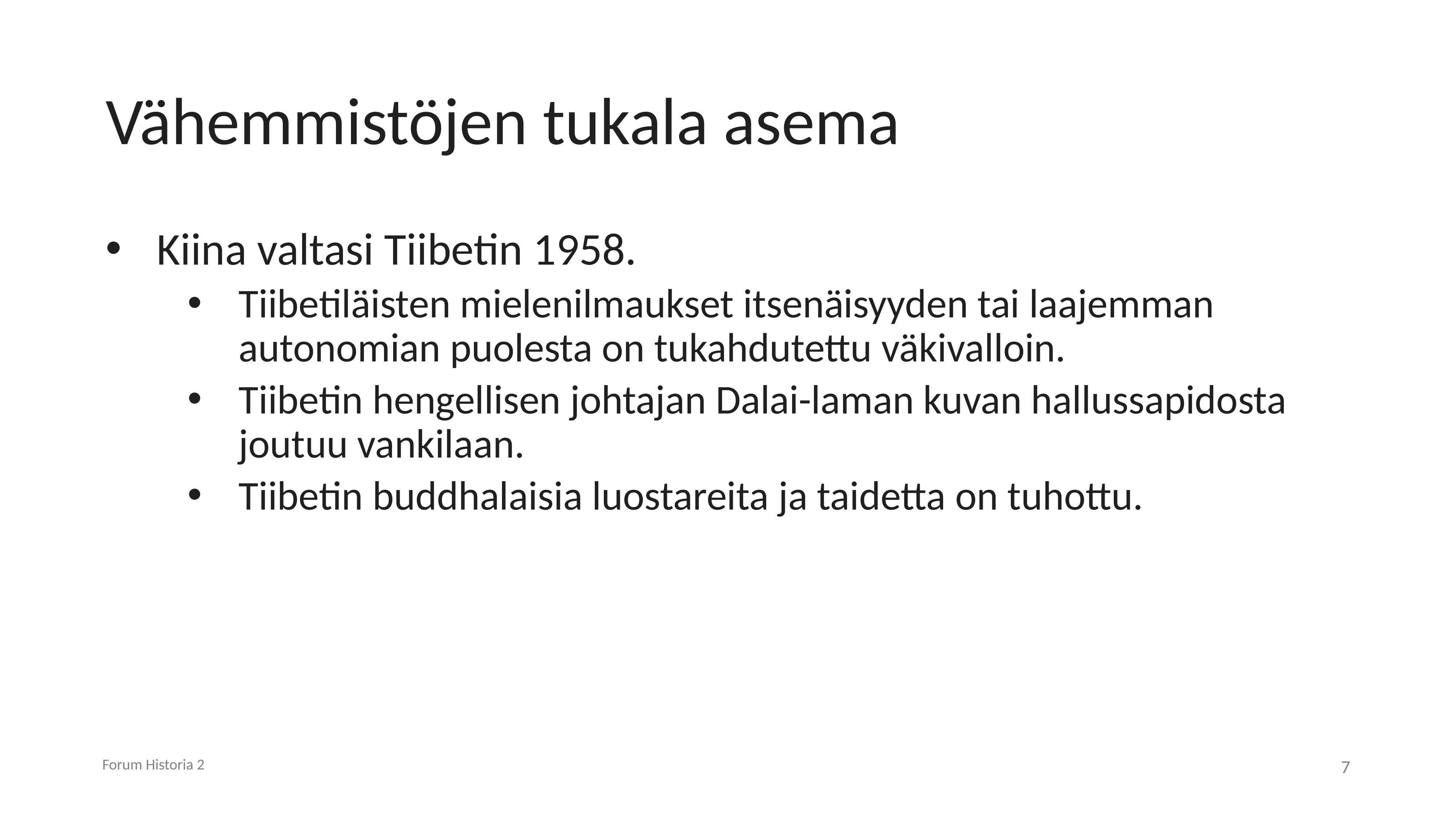

# Vähemmistöjen tukala asema
Kiina valtasi Tiibetin 1958.
Tiibetiläisten mielenilmaukset itsenäisyyden tai laajemman autonomian puolesta on tukahdutettu väkivalloin.
Tiibetin hengellisen johtajan Dalai-laman kuvan hallussapidosta joutuu vankilaan.
Tiibetin buddhalaisia luostareita ja taidetta on tuhottu.
Forum Historia 2
7